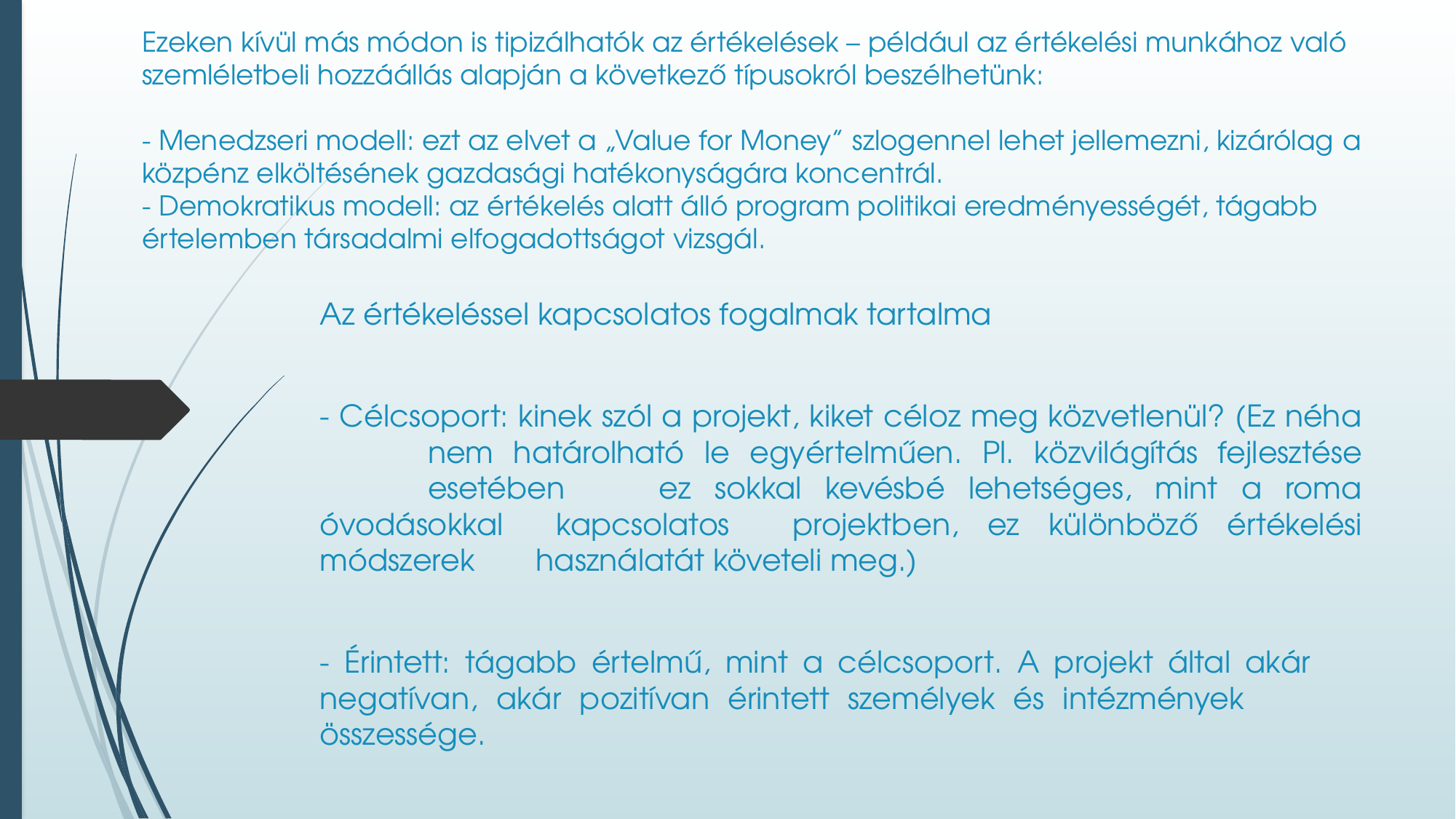

# Ezeken kívül más módon is tipizálhatók az értékelések – például az értékelési munkához való szemléletbeli hozzáállás alapján a következő típusokról beszélhetünk: - Menedzseri modell: ezt az elvet a „Value for Money” szlogennel lehet jellemezni, kizárólag 	a közpénz elköltésének gazdasági hatékonyságára koncentrál. - Demokratikus modell: az értékelés alatt álló program politikai eredményességét, tágabb értelemben társadalmi elfogadottságot vizsgál.
Az értékeléssel kapcsolatos fogalmak tartalma

- Célcsoport: kinek szól a projekt, kiket céloz meg közvetlenül? (Ez néha 	nem határolható le egyértelműen. Pl. közvilágítás fejlesztése 	esetében 	ez sokkal kevésbé lehetséges, mint a roma óvodásokkal 	kapcsolatos 	projektben, ez különböző értékelési módszerek 	használatát követeli meg.)

- Érintett: tágabb értelmű, mint a célcsoport. A projekt által akár 	negatívan, akár pozitívan érintett személyek és intézmények 	összessége.